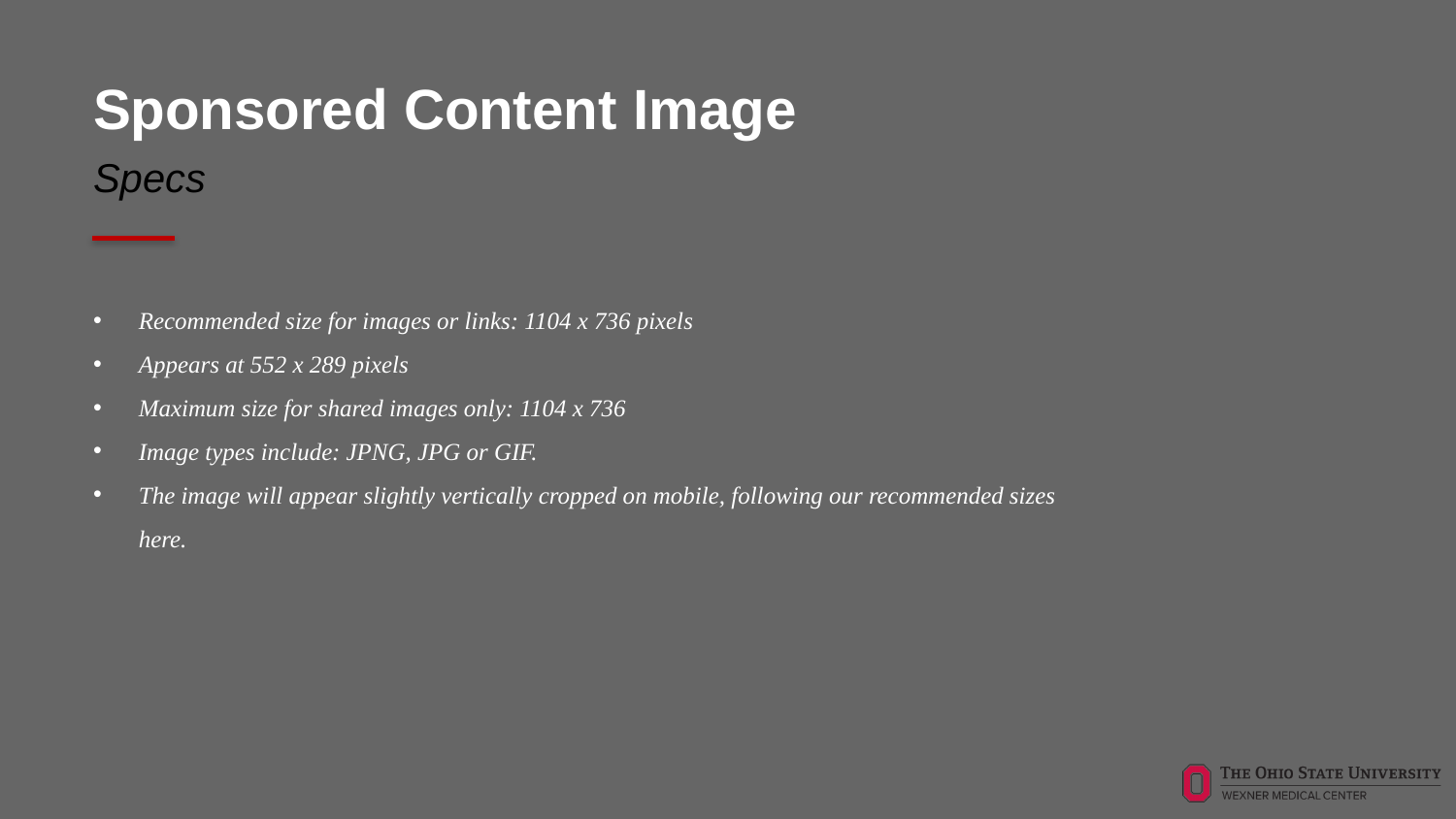

# Sponsored Content Image
Specs
Recommended size for images or links: 1104 x 736 pixels
Appears at 552 x 289 pixels
Maximum size for shared images only: 1104 x 736
Image types include: JPNG, JPG or GIF.
The image will appear slightly vertically cropped on mobile, following our recommended sizes here.